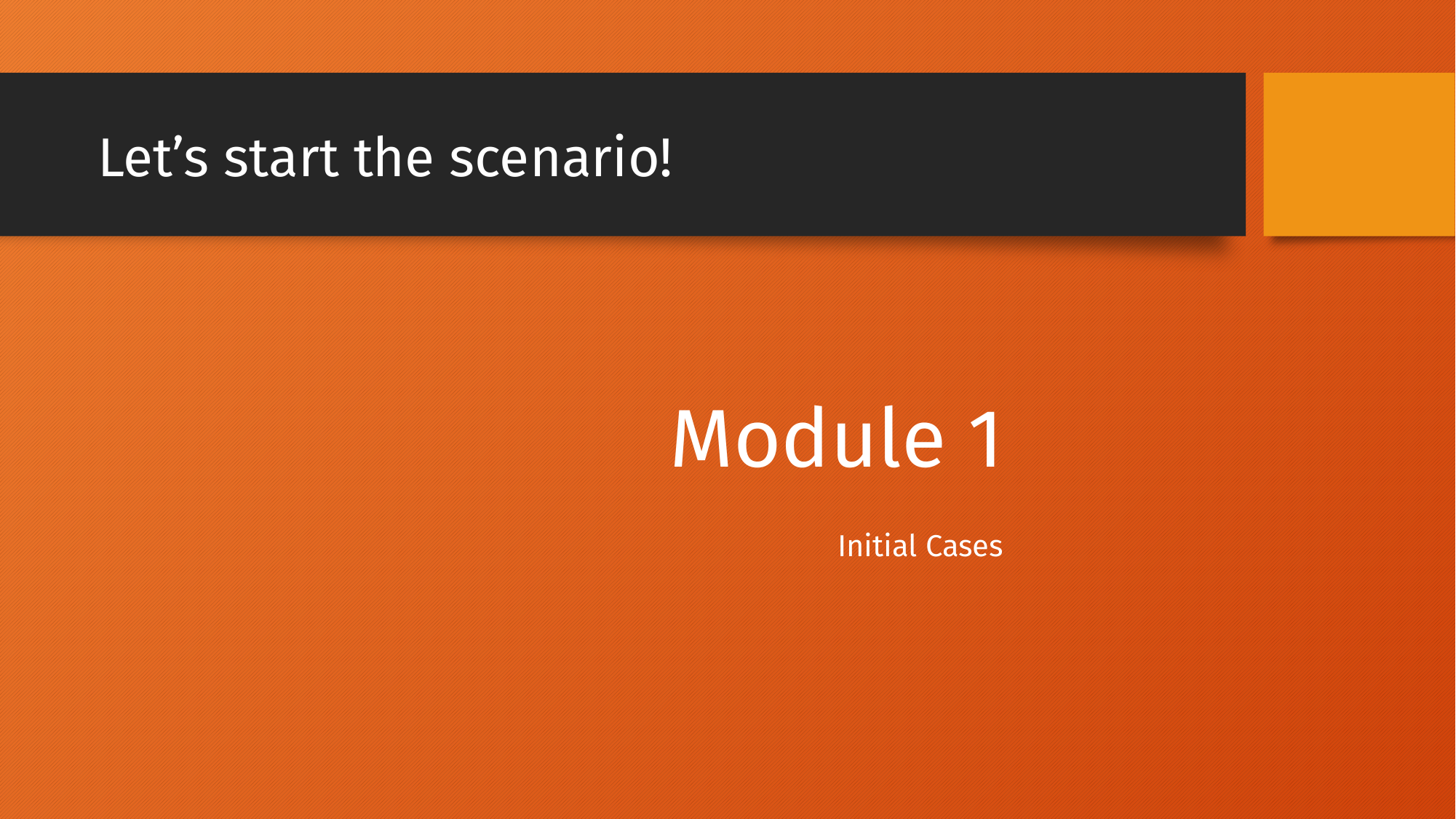

Let’s start the scenario!
# Module 1
Initial Cases